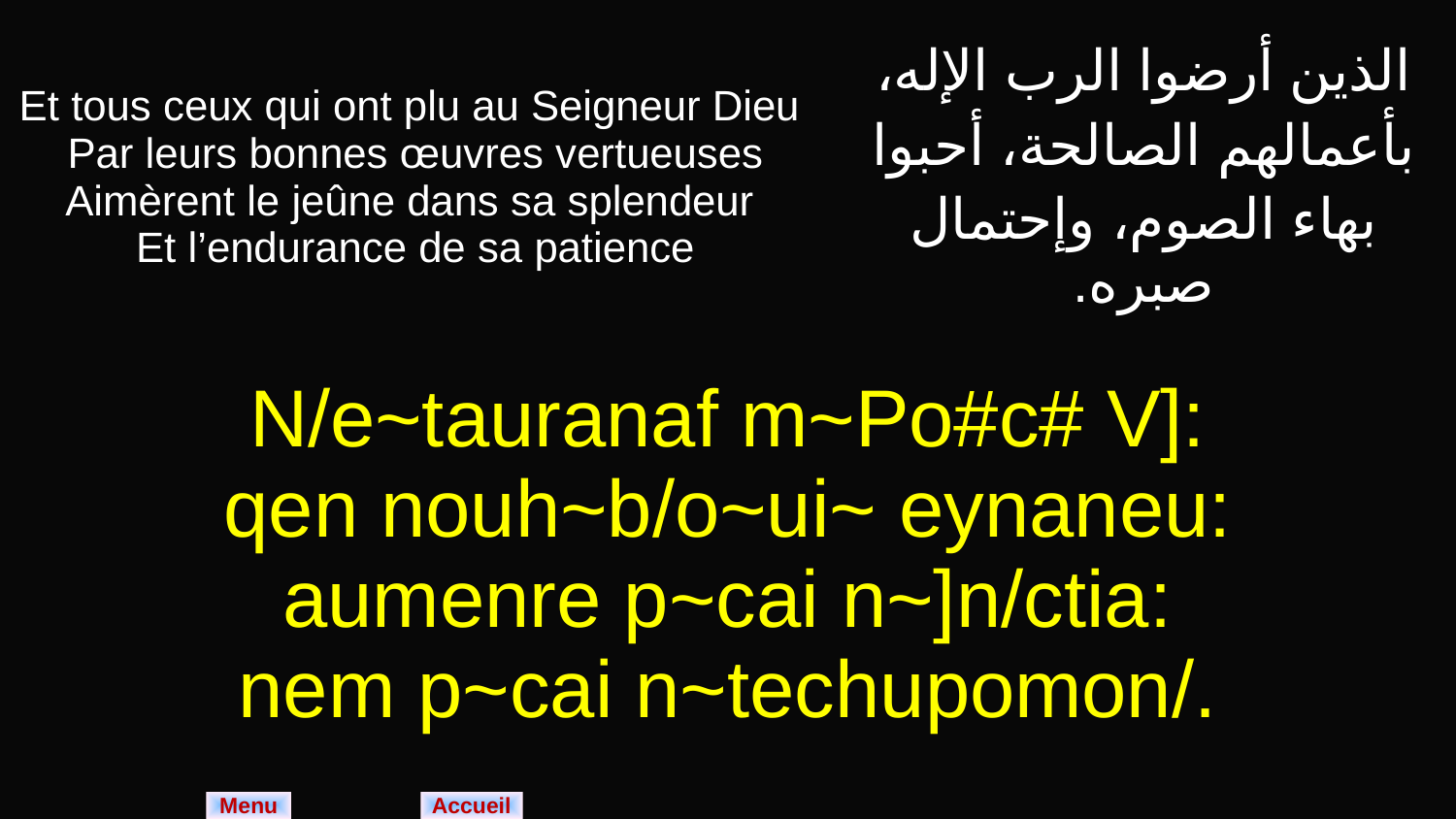

| Et tous ceux qui ont plu au Seigneur Dieu Par leurs bonnes œuvres vertueuses Aimèrent le jeûne dans sa splendeur Et l’endurance de sa patience | الذين أرضوا الرب الإله، بأعمالهم الصالحة، أحبوا بهاء الصوم، وإحتمال صبره. |
| --- | --- |
| N/e~tauranaf m~Po#c# V]: qen nouh~b/o~ui~ eynaneu: aumenre p~cai n~]n/ctia: nem p~cai n~techupomon/. |  |
Menu